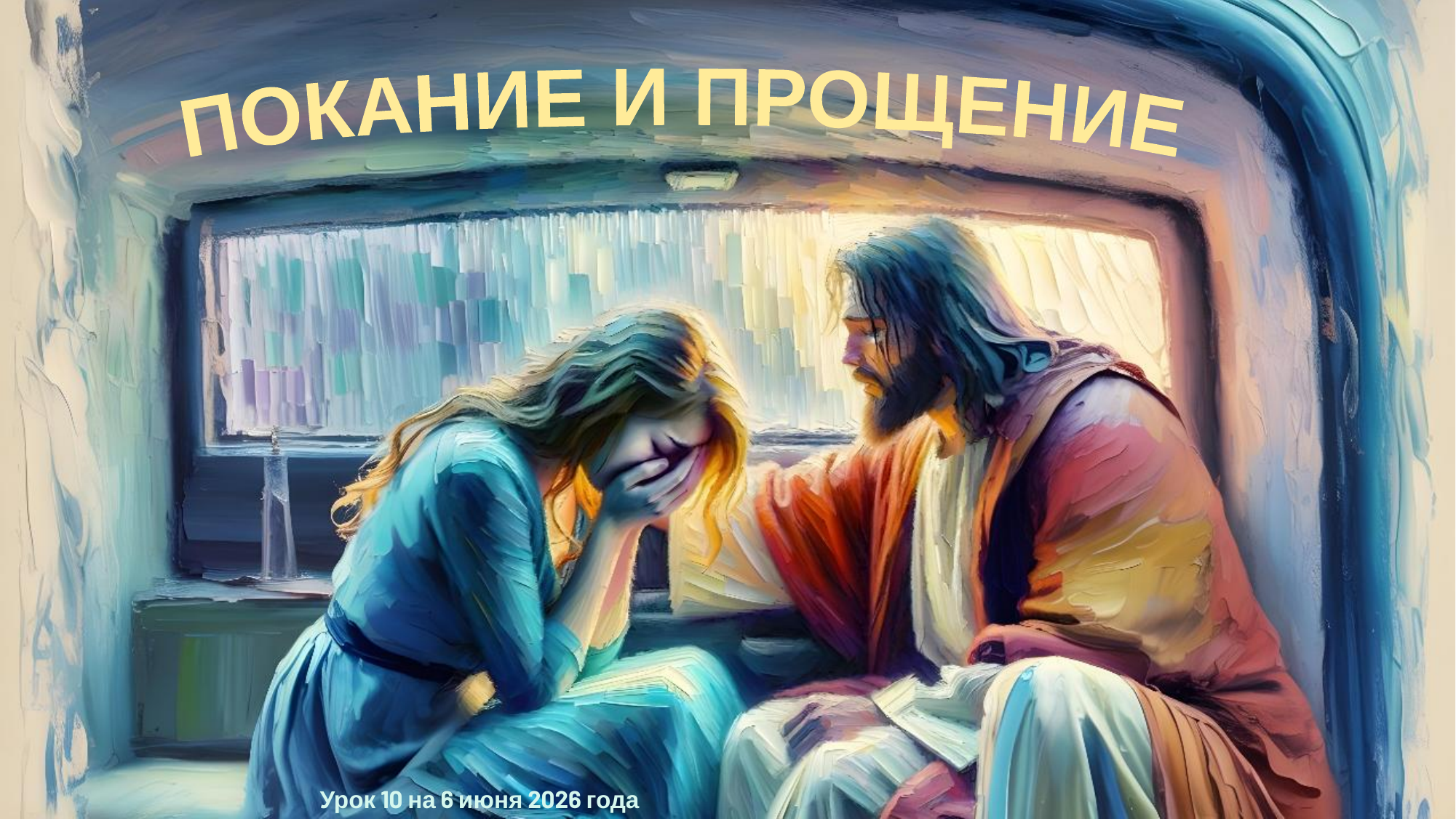

ПОКАНИЕ И ПРОЩЕНИЕ
Урок 10 на 6 июня 2026 года